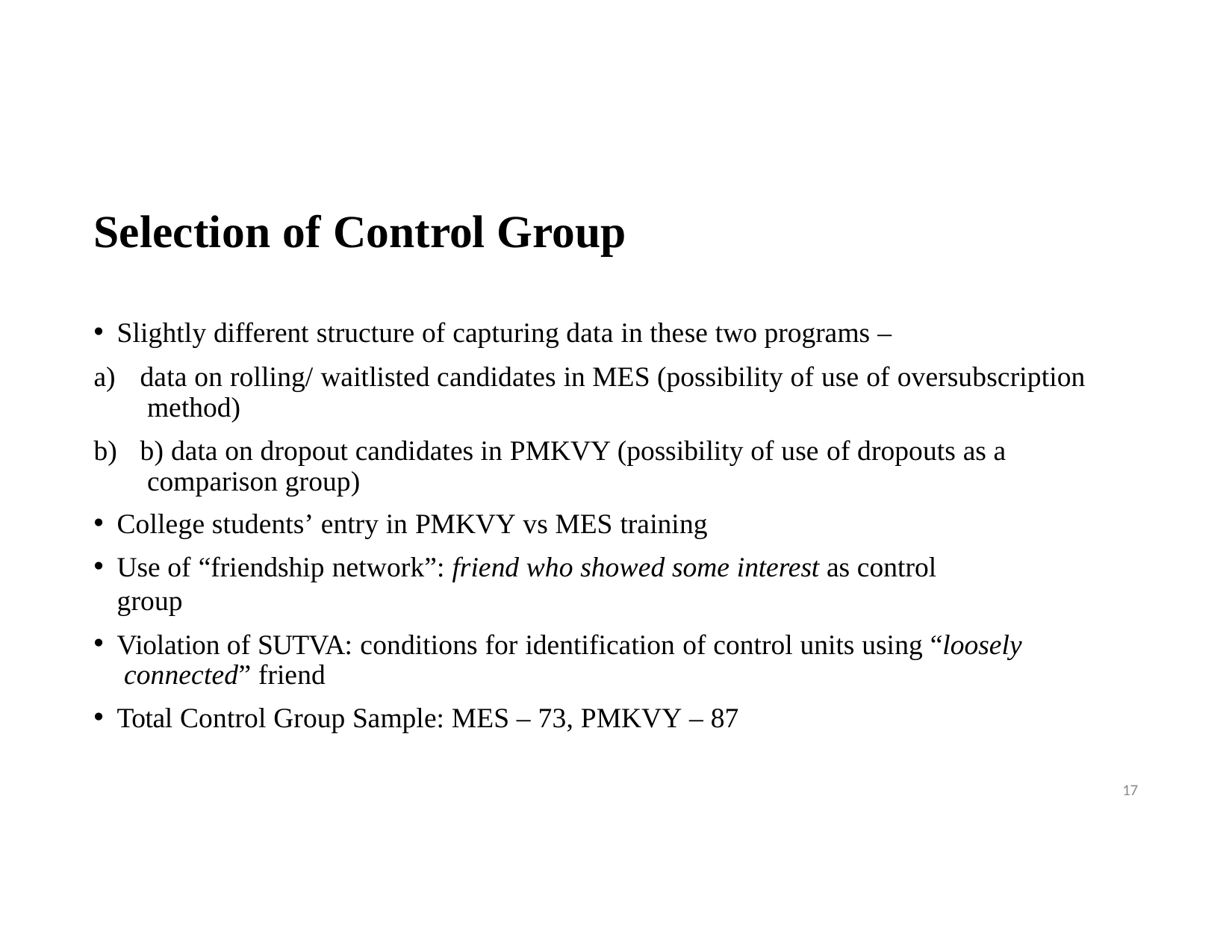

# Selection of Control Group
Slightly different structure of capturing data in these two programs –
data on rolling/ waitlisted candidates in MES (possibility of use of oversubscription  method)
b) data on dropout candidates in PMKVY (possibility of use of dropouts as a  comparison group)
College students’ entry in PMKVY vs MES training
Use of “friendship network”: friend who showed some interest as control group
Violation of SUTVA: conditions for identification of control units using “loosely  connected” friend
Total Control Group Sample: MES – 73, PMKVY – 87
17